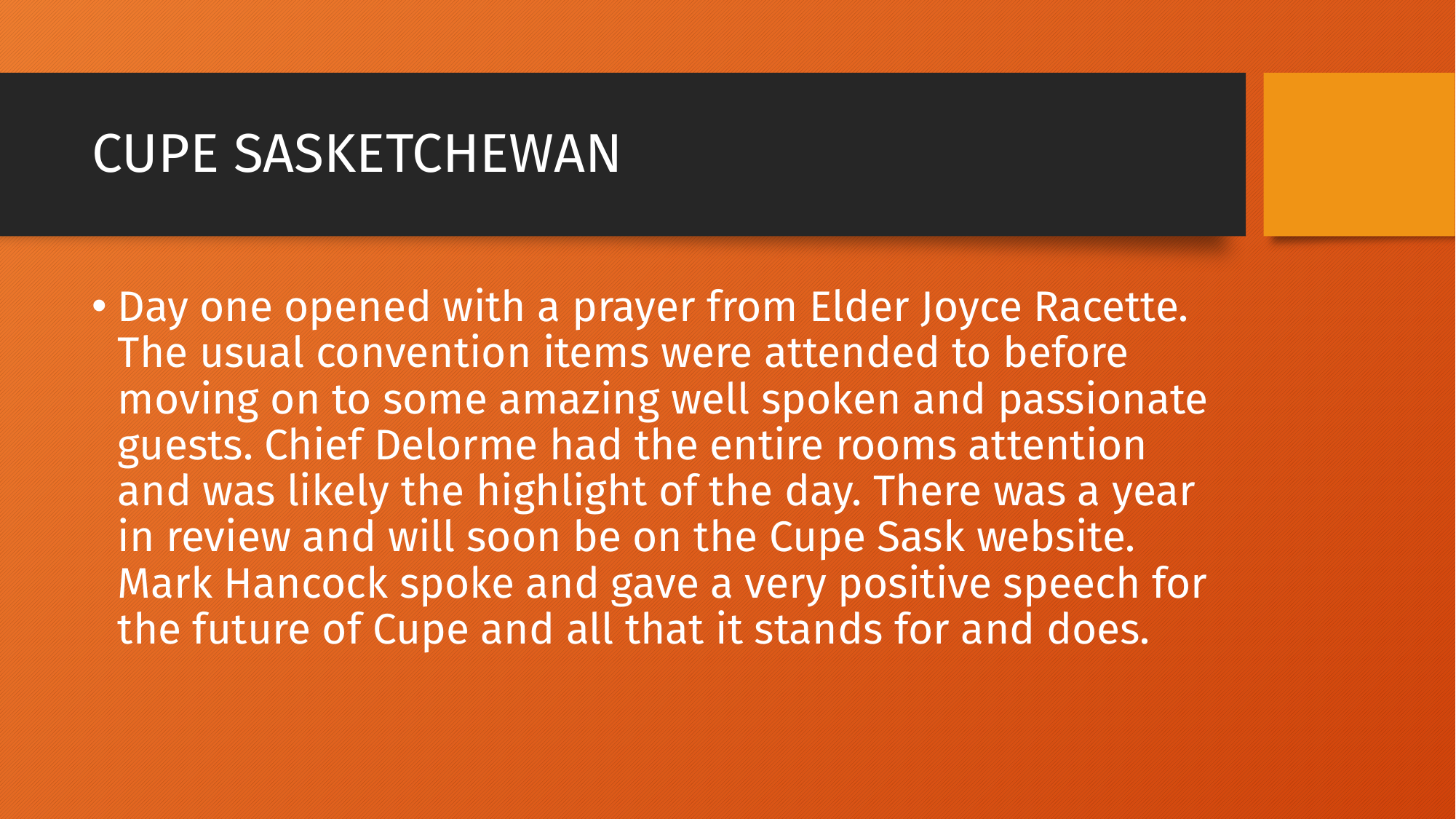

# CUPE SASKETCHEWAN
Day one opened with a prayer from Elder Joyce Racette. The usual convention items were attended to before moving on to some amazing well spoken and passionate guests. Chief Delorme had the entire rooms attention and was likely the highlight of the day. There was a year in review and will soon be on the Cupe Sask website. Mark Hancock spoke and gave a very positive speech for the future of Cupe and all that it stands for and does.